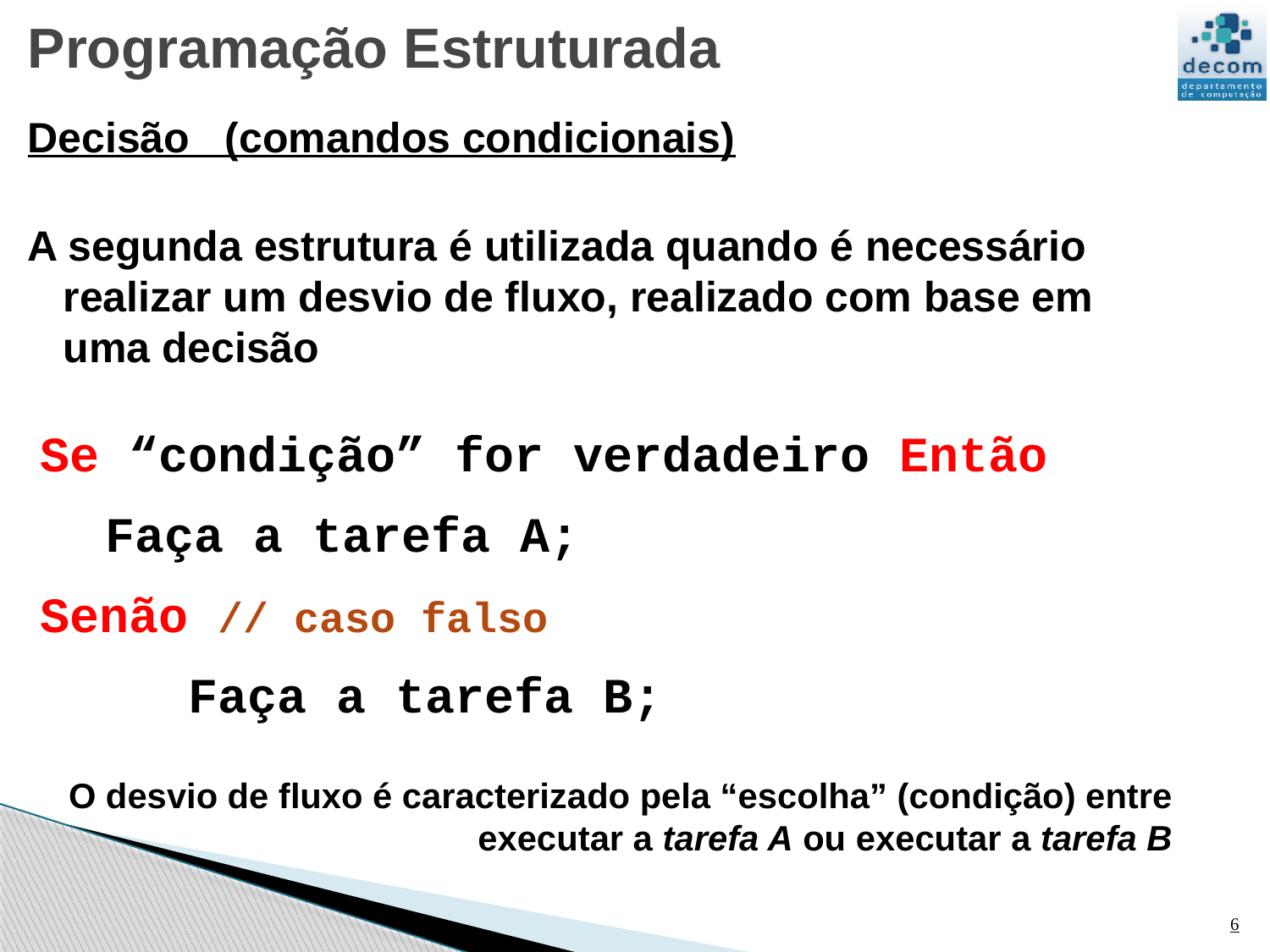

# Programação Estruturada

Decisão   (comandos condicionais)

A segunda estrutura é utilizada quando é necessário realizar um desvio de fluxo, realizado com base em uma decisão

Se “condição” for verdadeiro Então

	 Faça a tarefa A;

Senão // caso falso

     Faça a tarefa B;

O desvio de fluxo é caracterizado pela “escolha” (condição) entre executar a tarefa A ou executar a tarefa B
6